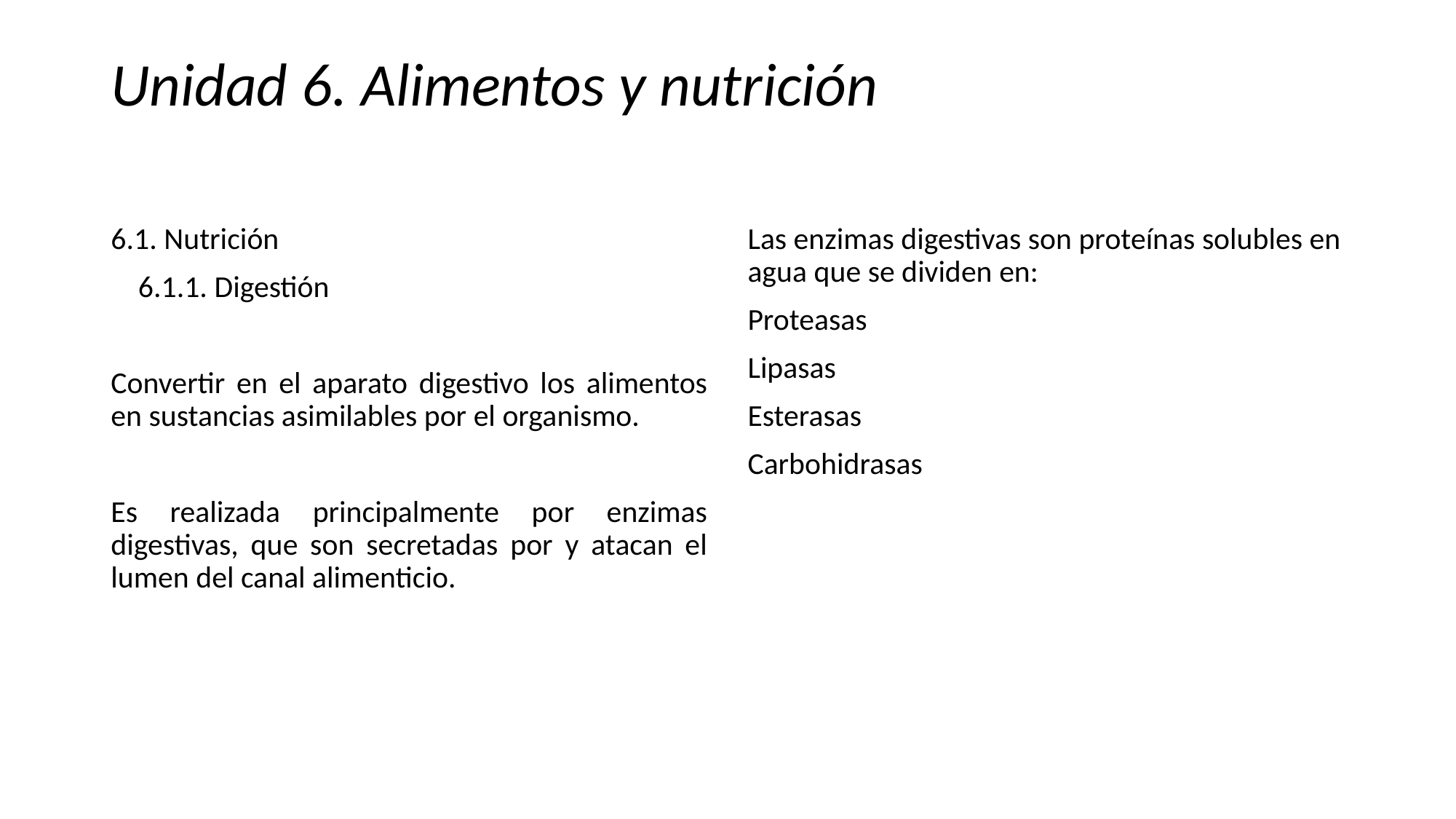

# Unidad 6. Alimentos y nutrición
6.1. Nutrición
	6.1.1. Digestión

Convertir en el aparato digestivo los alimentos en sustancias asimilables por el organismo.

Es realizada principalmente por enzimas digestivas, que son secretadas por y atacan el lumen del canal alimenticio.

Las enzimas digestivas son proteínas solubles en agua que se dividen en:
Proteasas
Lipasas
Esterasas
Carbohidrasas